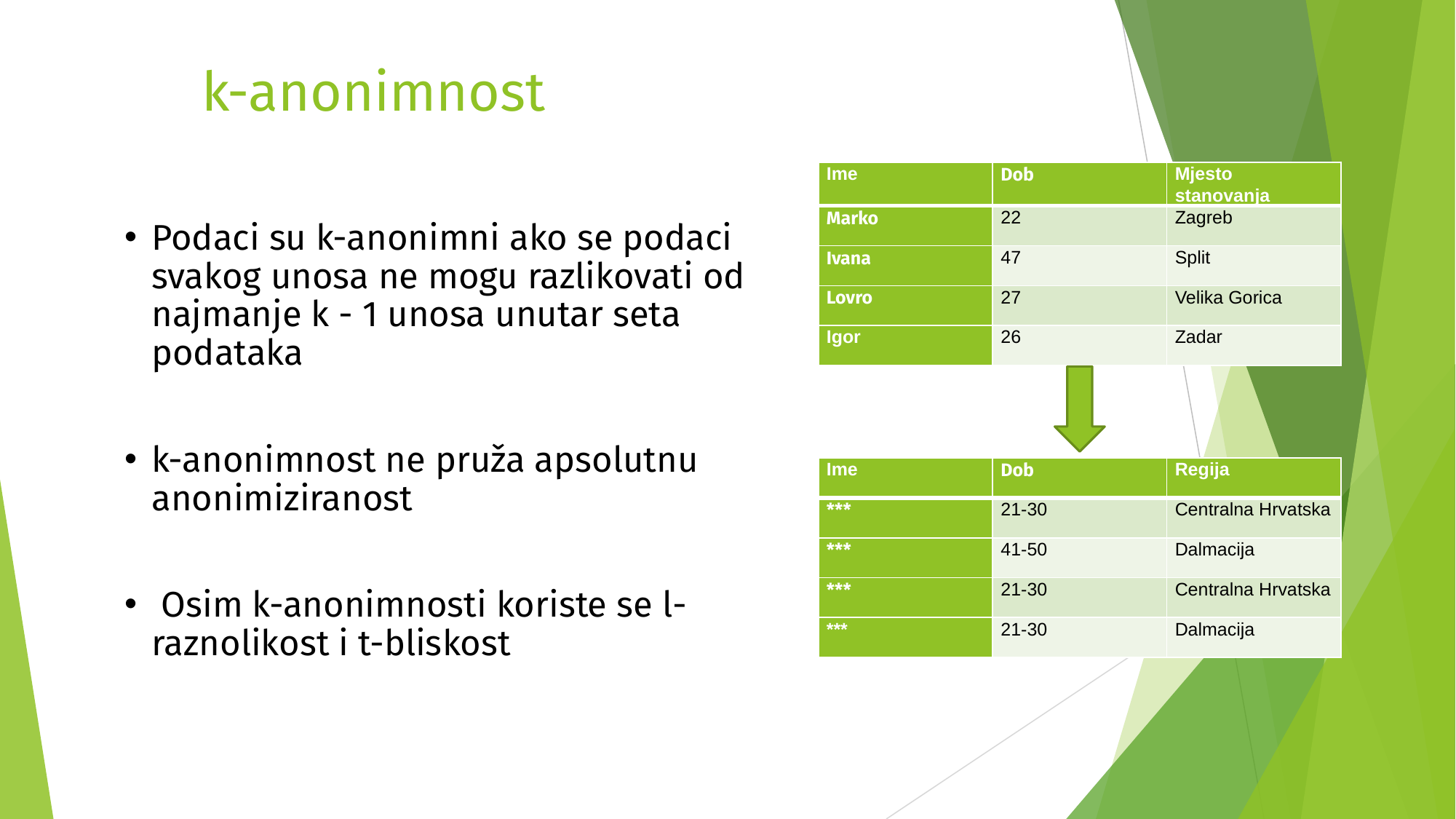

# k-anonimnost

Podaci su k-anonimni ako se podaci svakog unosa ne mogu razlikovati od najmanje k - 1 unosa unutar seta podataka

k-anonimnost ne pruža apsolutnu anonimiziranost

 Osim k-anonimnosti koriste se l-raznolikost i t-bliskost
| Ime | Dob | Mjesto stanovanja |
| --- | --- | --- |
| Marko | 22 | Zagreb |
| Ivana | 47 | Split |
| Lovro | 27 | Velika Gorica |
| Igor | 26 | Zadar |

| Ime | Dob | Regija |
| --- | --- | --- |
| \*\*\* | 21-30 | Centralna Hrvatska |
| \*\*\* | 41-50 | Dalmacija |
| \*\*\* | 21-30 | Centralna Hrvatska |
| \*\*\* | 21-30 | Dalmacija |